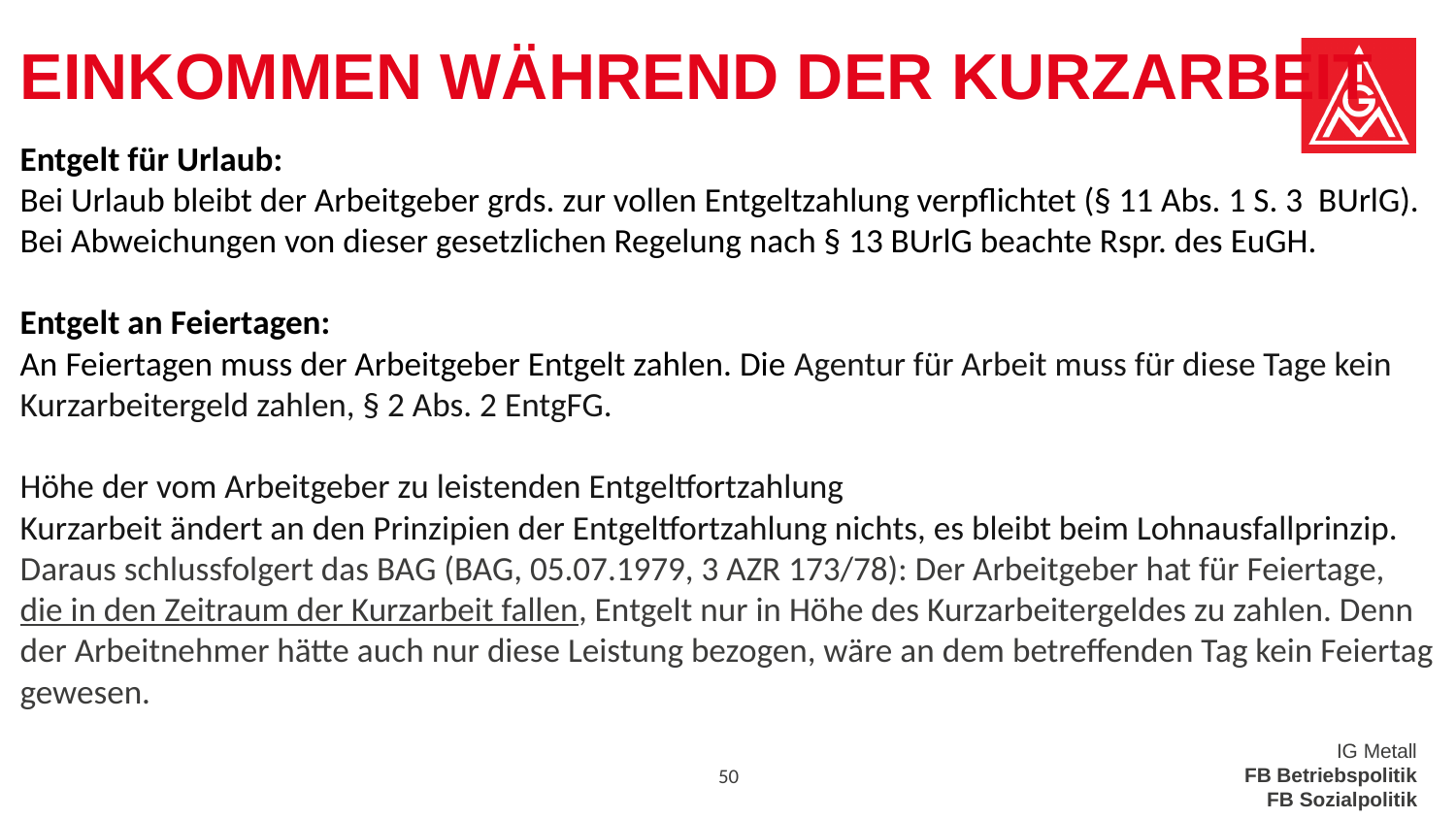

# Einkommen während der Kurzarbeit
Entgelt für Urlaub:
Bei Urlaub bleibt der Arbeitgeber grds. zur vollen Entgeltzahlung verpflichtet (§ 11 Abs. 1 S. 3  BUrlG). Bei Abweichungen von dieser gesetzlichen Regelung nach § 13 BUrlG beachte Rspr. des EuGH.

Entgelt an Feiertagen:
An Feiertagen muss der Arbeitgeber Entgelt zahlen. Die Agentur für Arbeit muss für diese Tage kein Kurzarbeitergeld zahlen, § 2 Abs. 2 EntgFG.

Höhe der vom Arbeitgeber zu leistenden Entgeltfortzahlung
Kurzarbeit ändert an den Prinzipien der Entgeltfortzahlung nichts, es bleibt beim Lohnausfallprinzip.
Daraus schlussfolgert das BAG (BAG, 05.07.1979, 3 AZR 173/78): Der Arbeitgeber hat für Feiertage, die in den Zeitraum der Kurzarbeit fallen, Entgelt nur in Höhe des Kurzarbeitergeldes zu zahlen. Denn der Arbeitnehmer hätte auch nur diese Leistung bezogen, wäre an dem betreffenden Tag kein Feiertag gewesen.